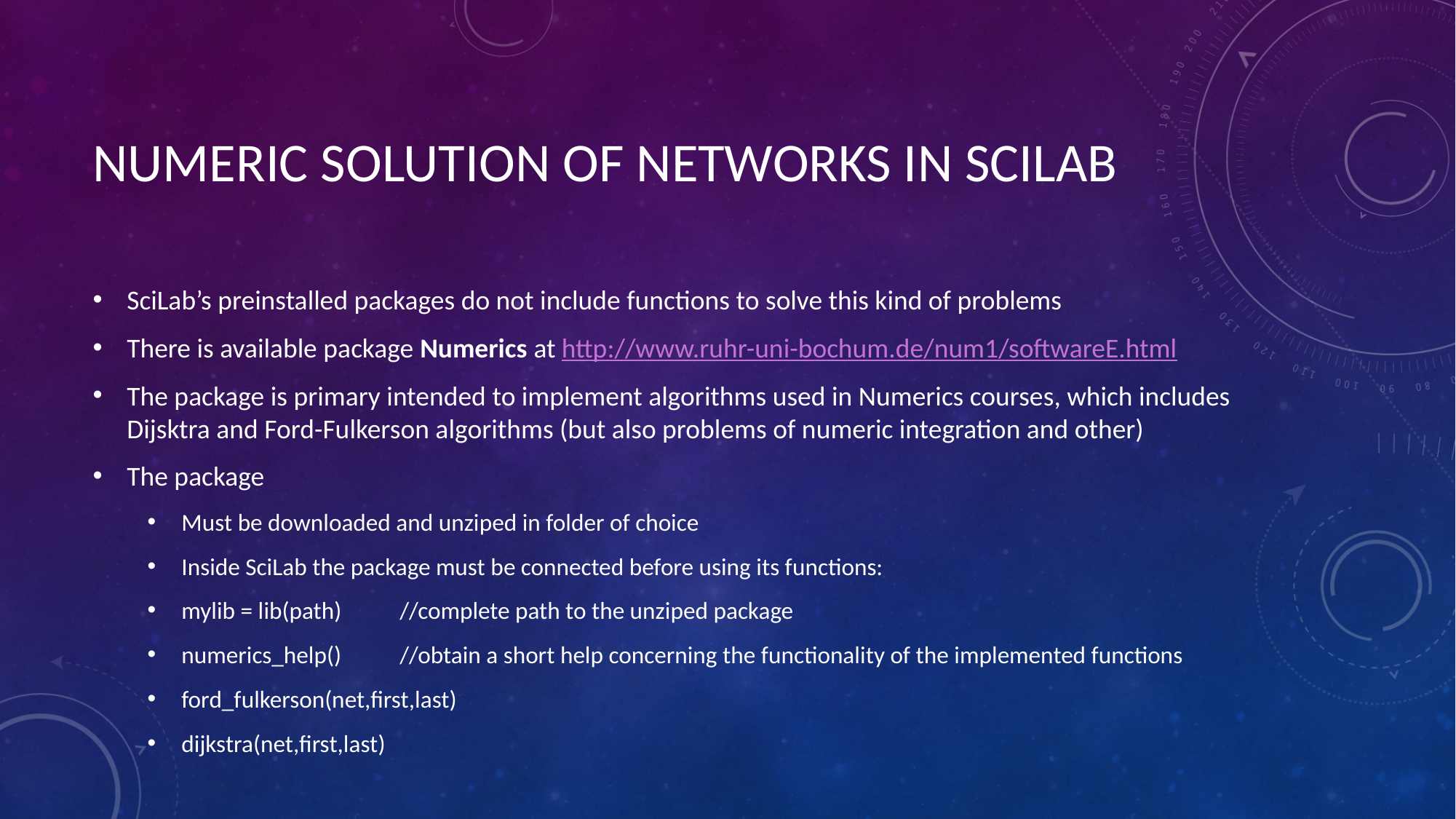

# Numeric solution of networks in Scilab
SciLab’s preinstalled packages do not include functions to solve this kind of problems
There is available package Numerics at http://www.ruhr-uni-bochum.de/num1/softwareE.html
The package is primary intended to implement algorithms used in Numerics courses, which includes Dijsktra and Ford-Fulkerson algorithms (but also problems of numeric integration and other)
The package
Must be downloaded and unziped in folder of choice
Inside SciLab the package must be connected before using its functions:
mylib = lib(path)	//complete path to the unziped package
numerics_help()	//obtain a short help concerning the functionality of the implemented functions
ford_fulkerson(net,first,last)
dijkstra(net,first,last)